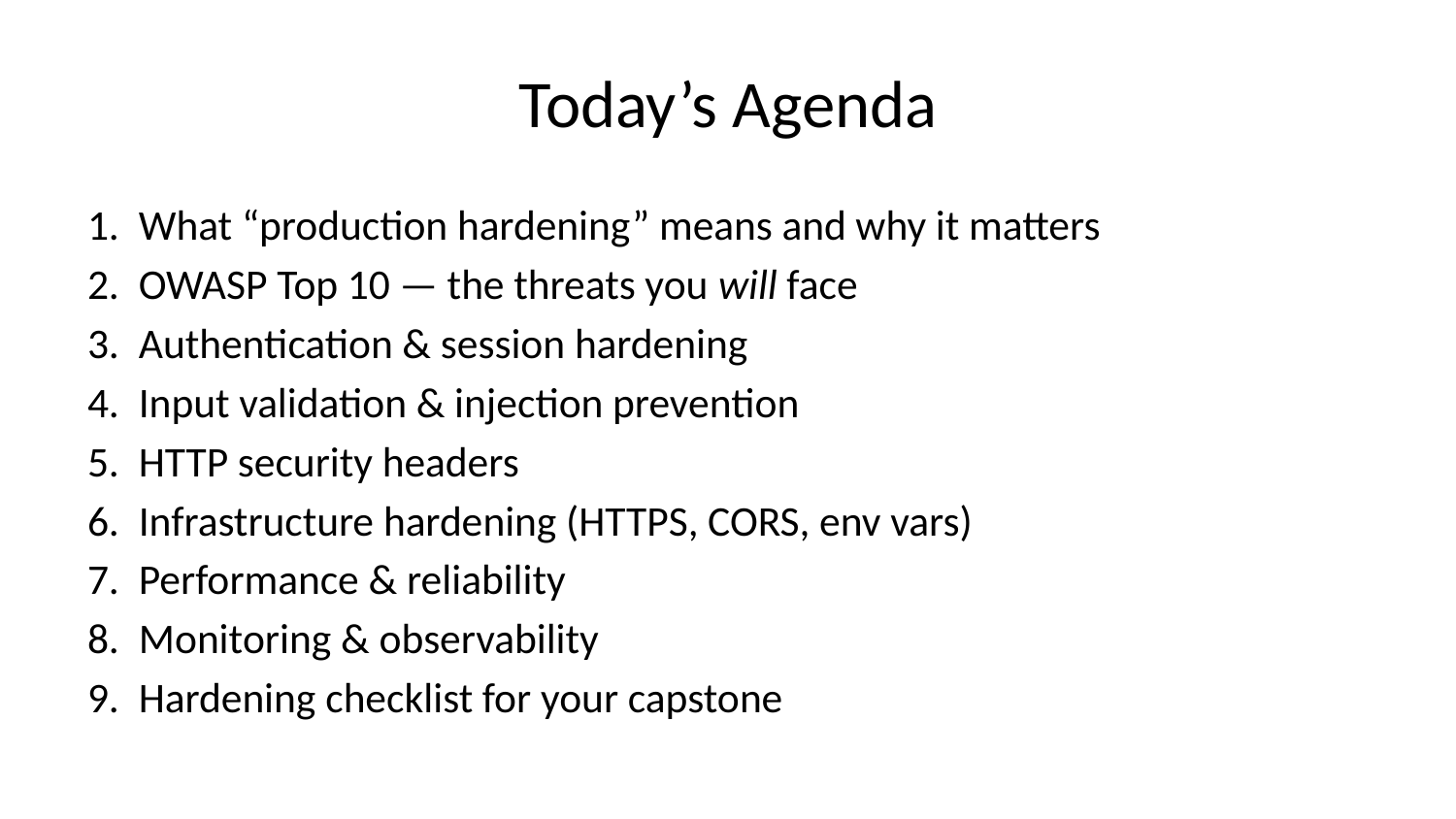

# Today’s Agenda
What “production hardening” means and why it matters
OWASP Top 10 — the threats you will face
Authentication & session hardening
Input validation & injection prevention
HTTP security headers
Infrastructure hardening (HTTPS, CORS, env vars)
Performance & reliability
Monitoring & observability
Hardening checklist for your capstone